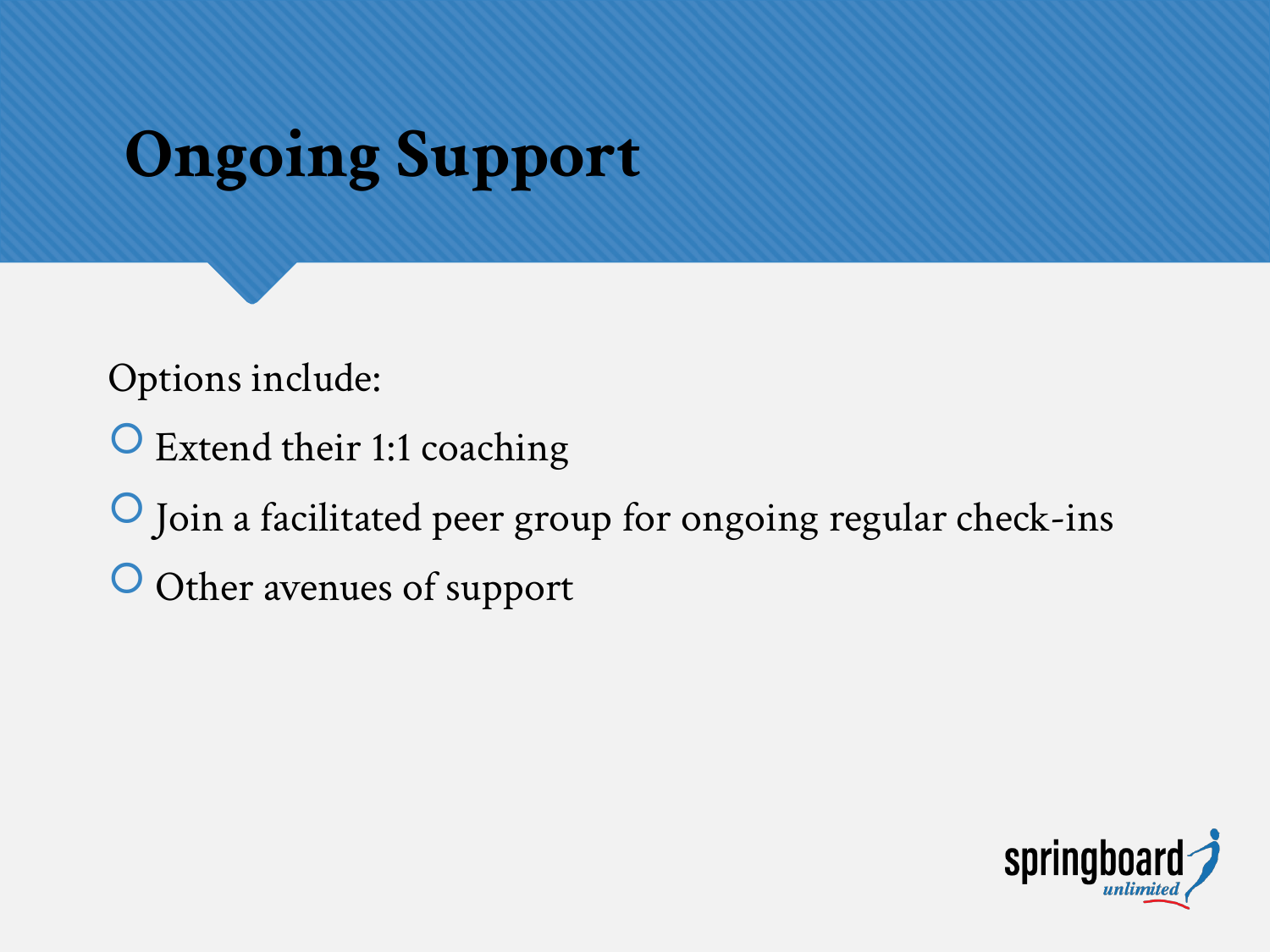

# Ongoing Support
Options include:
Extend their 1:1 coaching
Join a facilitated peer group for ongoing regular check-ins
Other avenues of support